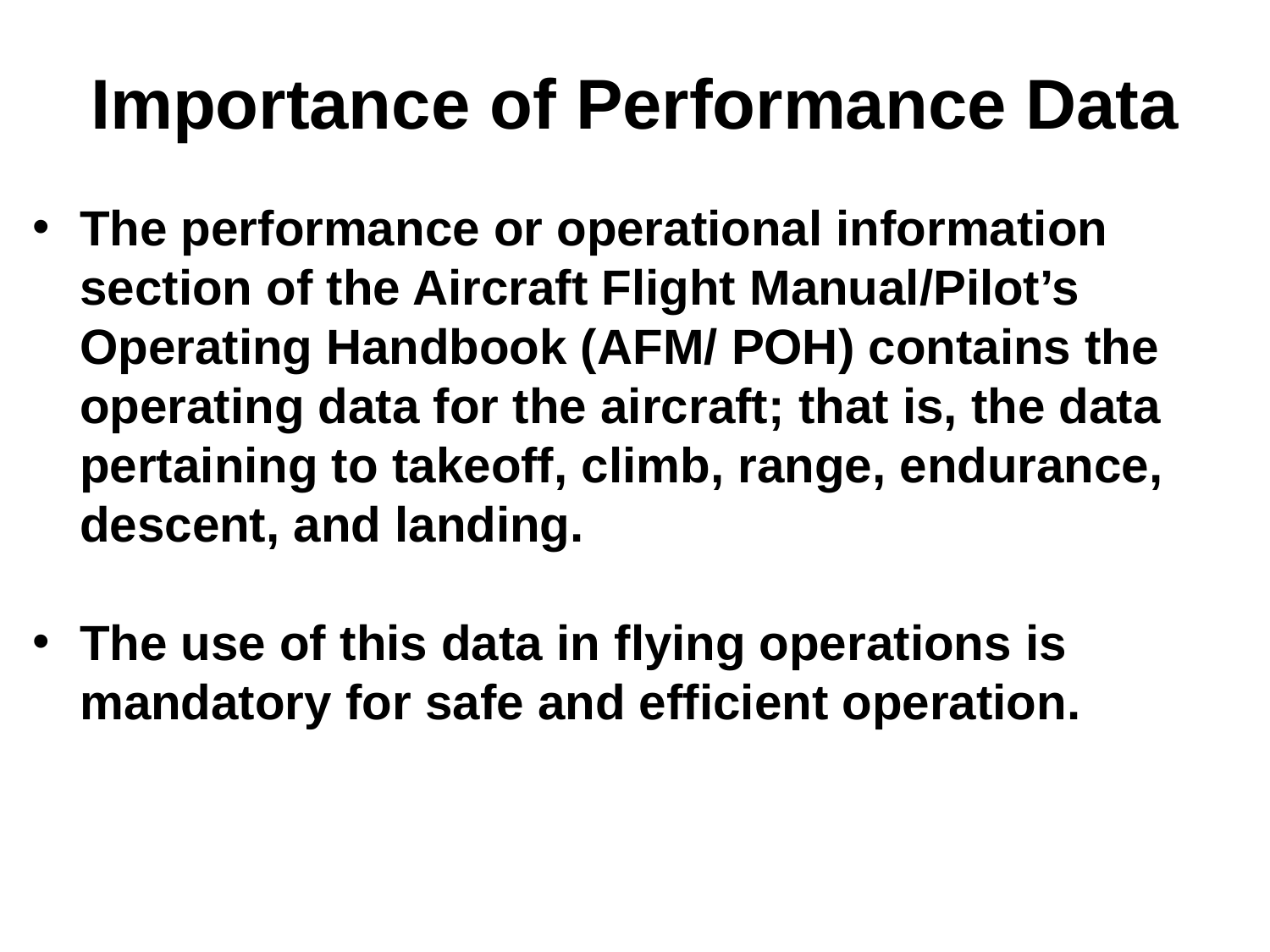

# Importance of Performance Data
The performance or operational information section of the Aircraft Flight Manual/Pilot’s Operating Handbook (AFM/ POH) contains the operating data for the aircraft; that is, the data pertaining to takeoff, climb, range, endurance, descent, and landing.

The use of this data in flying operations is mandatory for safe and efficient operation.